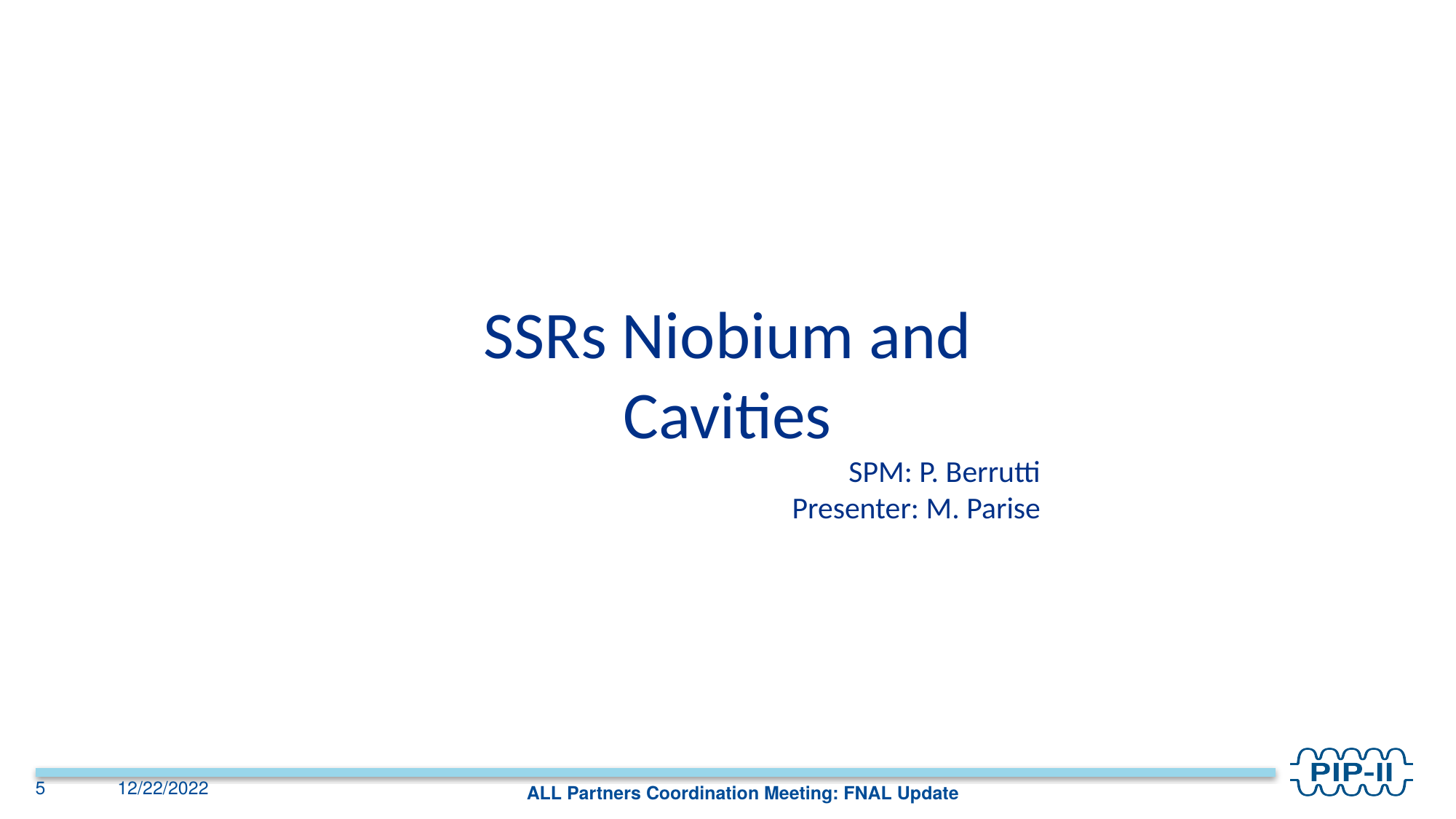

SSRs Niobium and Cavities
SPM: P. Berrutti
Presenter: M. Parise
5
12/22/2022
ALL Partners Coordination Meeting: FNAL Update